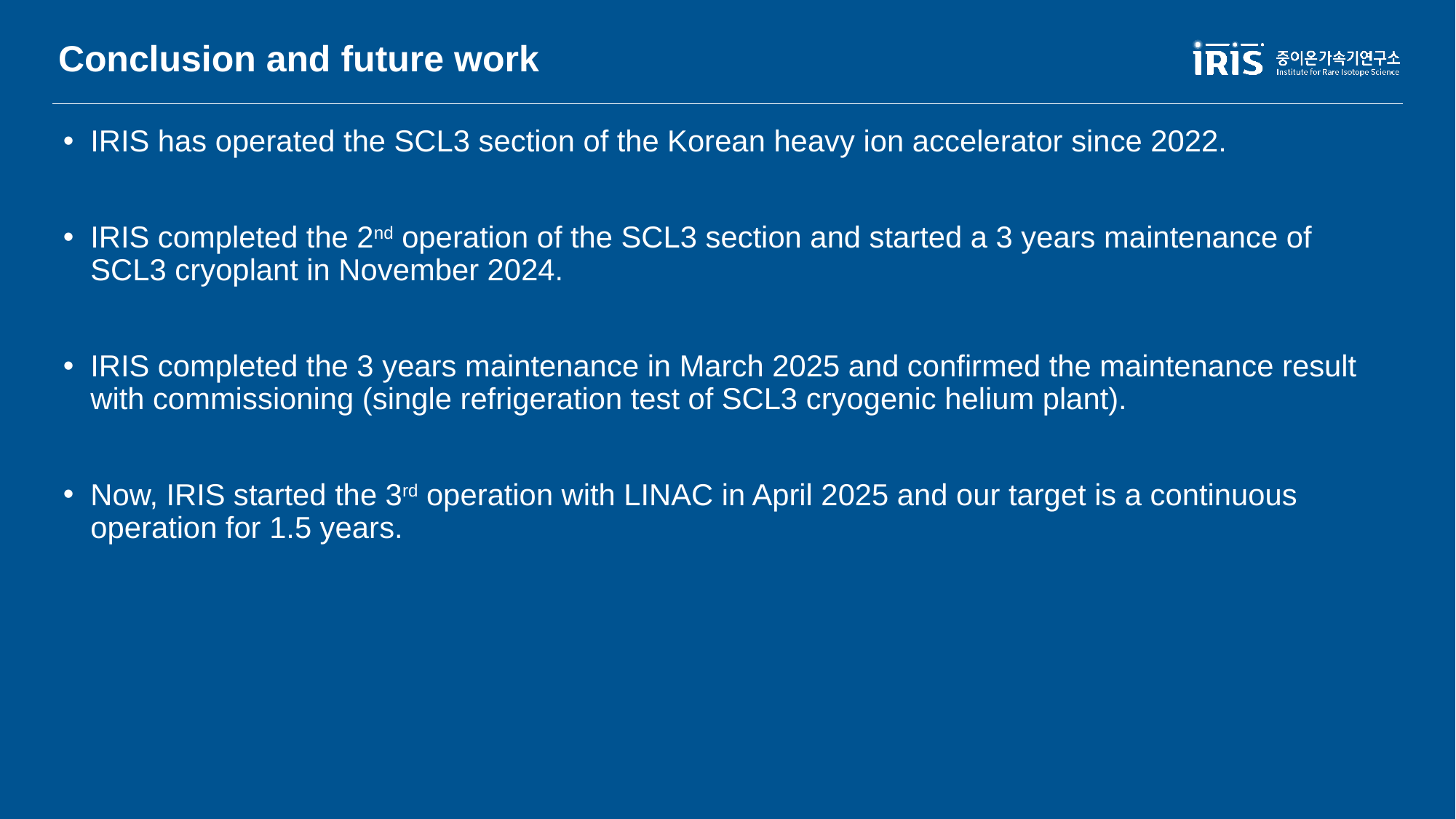

# Conclusion and future work
IRIS has operated the SCL3 section of the Korean heavy ion accelerator since 2022.

IRIS completed the 2nd operation of the SCL3 section and started a 3 years maintenance of SCL3 cryoplant in November 2024.

IRIS completed the 3 years maintenance in March 2025 and confirmed the maintenance result with commissioning (single refrigeration test of SCL3 cryogenic helium plant).

Now, IRIS started the 3rd operation with LINAC in April 2025 and our target is a continuous operation for 1.5 years.